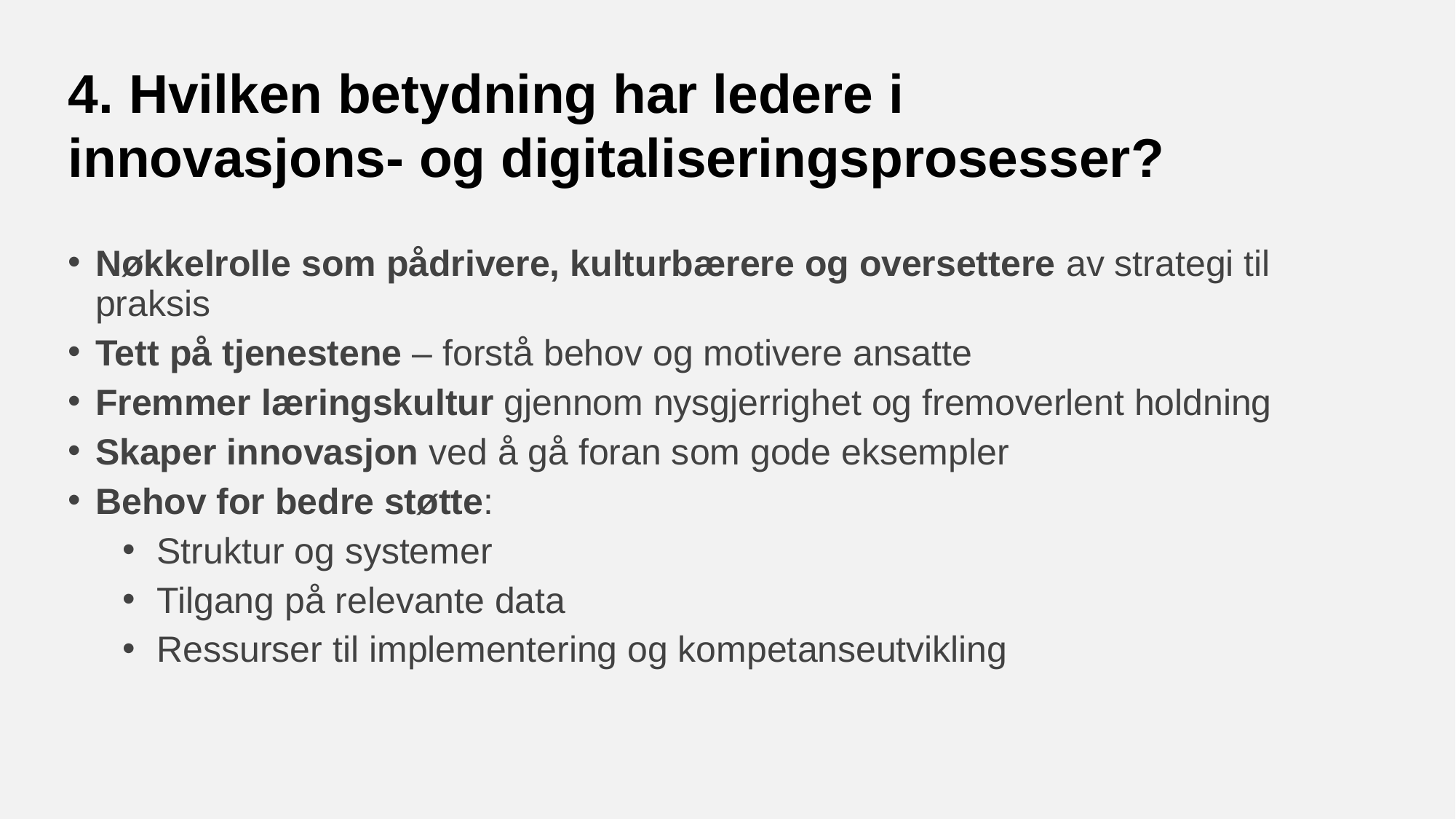

# 4. Hvilken betydning har ledere i innovasjons- og digitaliseringsprosesser?
Nøkkelrolle som pådrivere, kulturbærere og oversettere av strategi til praksis
Tett på tjenestene – forstå behov og motivere ansatte
Fremmer læringskultur gjennom nysgjerrighet og fremoverlent holdning
Skaper innovasjon ved å gå foran som gode eksempler
Behov for bedre støtte:
Struktur og systemer
Tilgang på relevante data
Ressurser til implementering og kompetanseutvikling